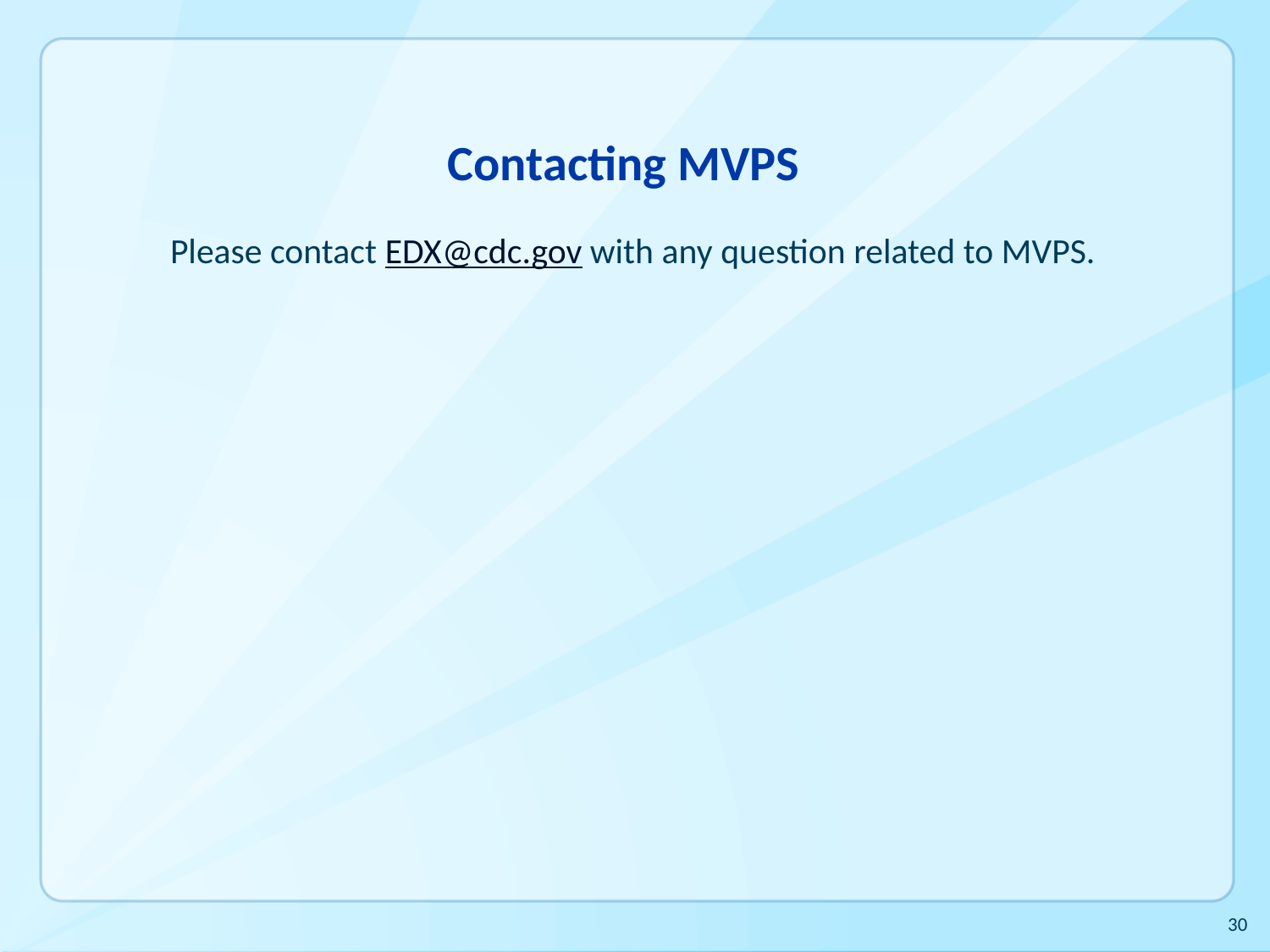

# Contacting MVPS
Please contact EDX@cdc.gov with any question related to MVPS.